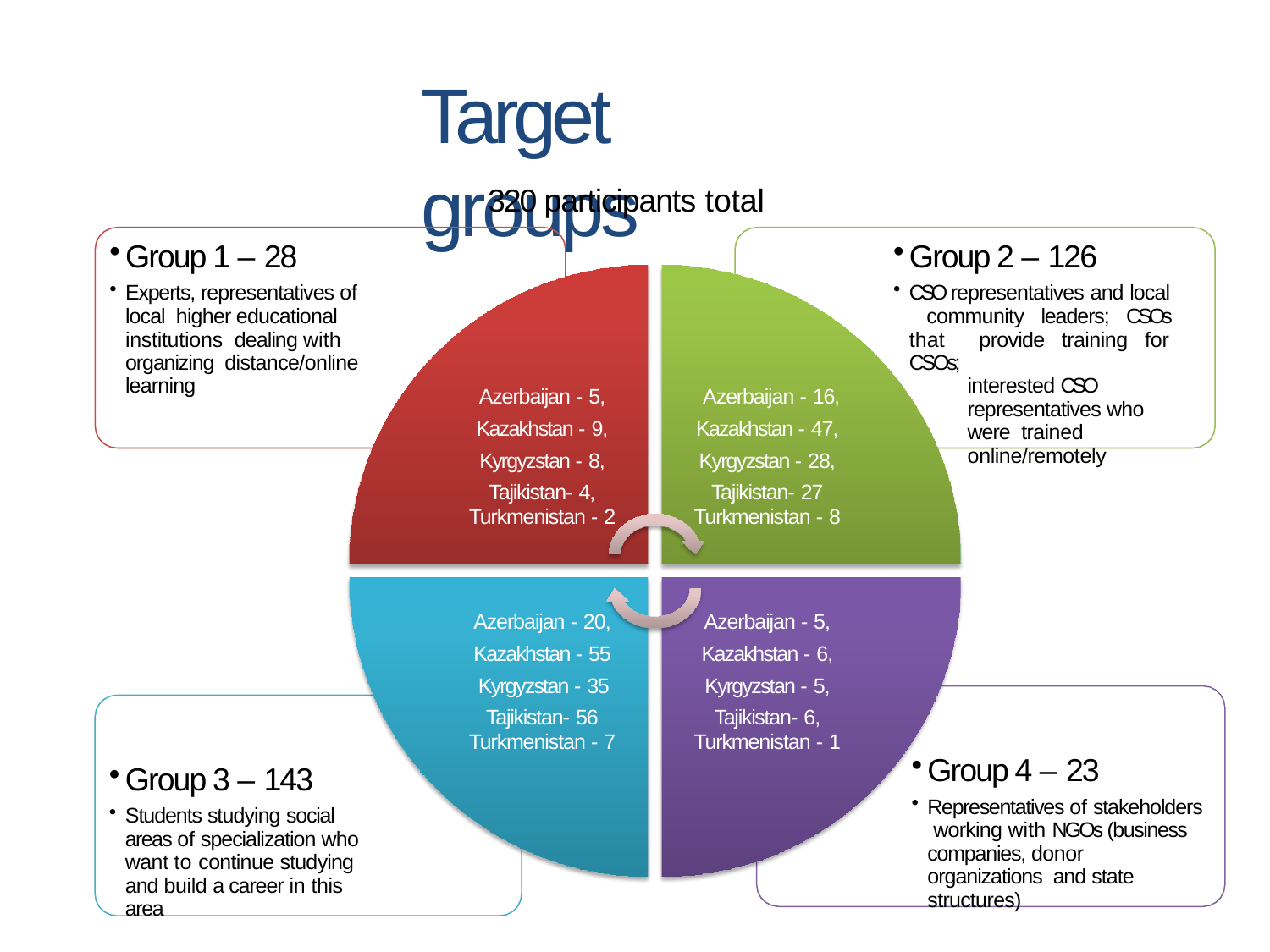

# Target groups
320 participants total

Group 1 – 28
Experts, representatives of local  higher educational institutions  dealing with organizing  distance/online learning
Group 2 – 126
CSO representatives and local  community leaders; CSOs that  provide training for CSOs;
interested CSO  representatives who were  trained online/remotely

Azerbaijan - 5,
Kazakhstan - 9,
Kyrgyzstan - 8,
Tajikistan- 4,
Turkmenistan - 2
Azerbaijan - 16,
Kazakhstan - 47,
Kyrgyzstan - 28,
Tajikistan- 27
Turkmenistan - 8

Azerbaijan - 20,
Kazakhstan - 55
Kyrgyzstan - 35
Tajikistan- 56
Turkmenistan - 7
Azerbaijan - 5,
Kazakhstan - 6,
Kyrgyzstan - 5,
Tajikistan- 6,
Turkmenistan - 1

Group 4 – 23
Representatives of stakeholders  working with NGOs (business  companies, donor organizations  and state structures)
Group 3 – 143
Students studying social  areas of specialization who  want to continue studying  and build a career in this area